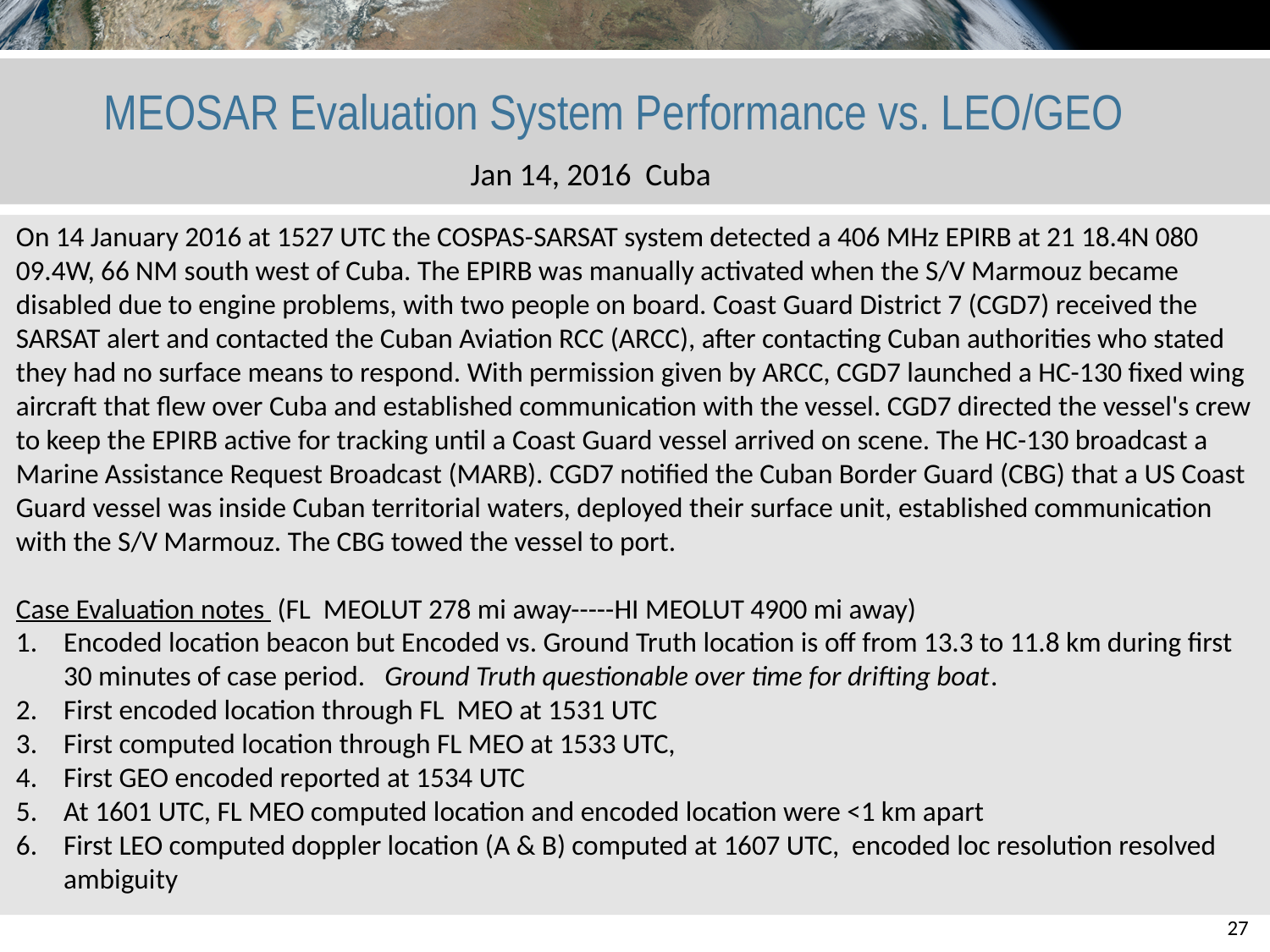

# MEOSAR Evaluation System Performance vs. LEO/GEO
Jan 14, 2016  Cuba
On 14 January 2016 at 1527 UTC the COSPAS-SARSAT system detected a 406 MHz EPIRB at 21 18.4N 080 09.4W, 66 NM south west of Cuba. The EPIRB was manually activated when the S/V Marmouz became disabled due to engine problems, with two people on board. Coast Guard District 7 (CGD7) received the SARSAT alert and contacted the Cuban Aviation RCC (ARCC), after contacting Cuban authorities who stated they had no surface means to respond. With permission given by ARCC, CGD7 launched a HC-130 fixed wing aircraft that flew over Cuba and established communication with the vessel. CGD7 directed the vessel's crew to keep the EPIRB active for tracking until a Coast Guard vessel arrived on scene. The HC-130 broadcast a Marine Assistance Request Broadcast (MARB). CGD7 notified the Cuban Border Guard (CBG) that a US Coast Guard vessel was inside Cuban territorial waters, deployed their surface unit, established communication with the S/V Marmouz. The CBG towed the vessel to port.

Case Evaluation notes  (FL  MEOLUT 278 mi away-----HI MEOLUT 4900 mi away)
Encoded location beacon but Encoded vs. Ground Truth location is off from 13.3 to 11.8 km during first 30 minutes of case period.   Ground Truth questionable over time for drifting boat.
First encoded location through FL  MEO at 1531 UTC
First computed location through FL MEO at 1533 UTC,
First GEO encoded reported at 1534 UTC
At 1601 UTC, FL MEO computed location and encoded location were <1 km apart
First LEO computed doppler location (A & B) computed at 1607 UTC,  encoded loc resolution resolved ambiguity